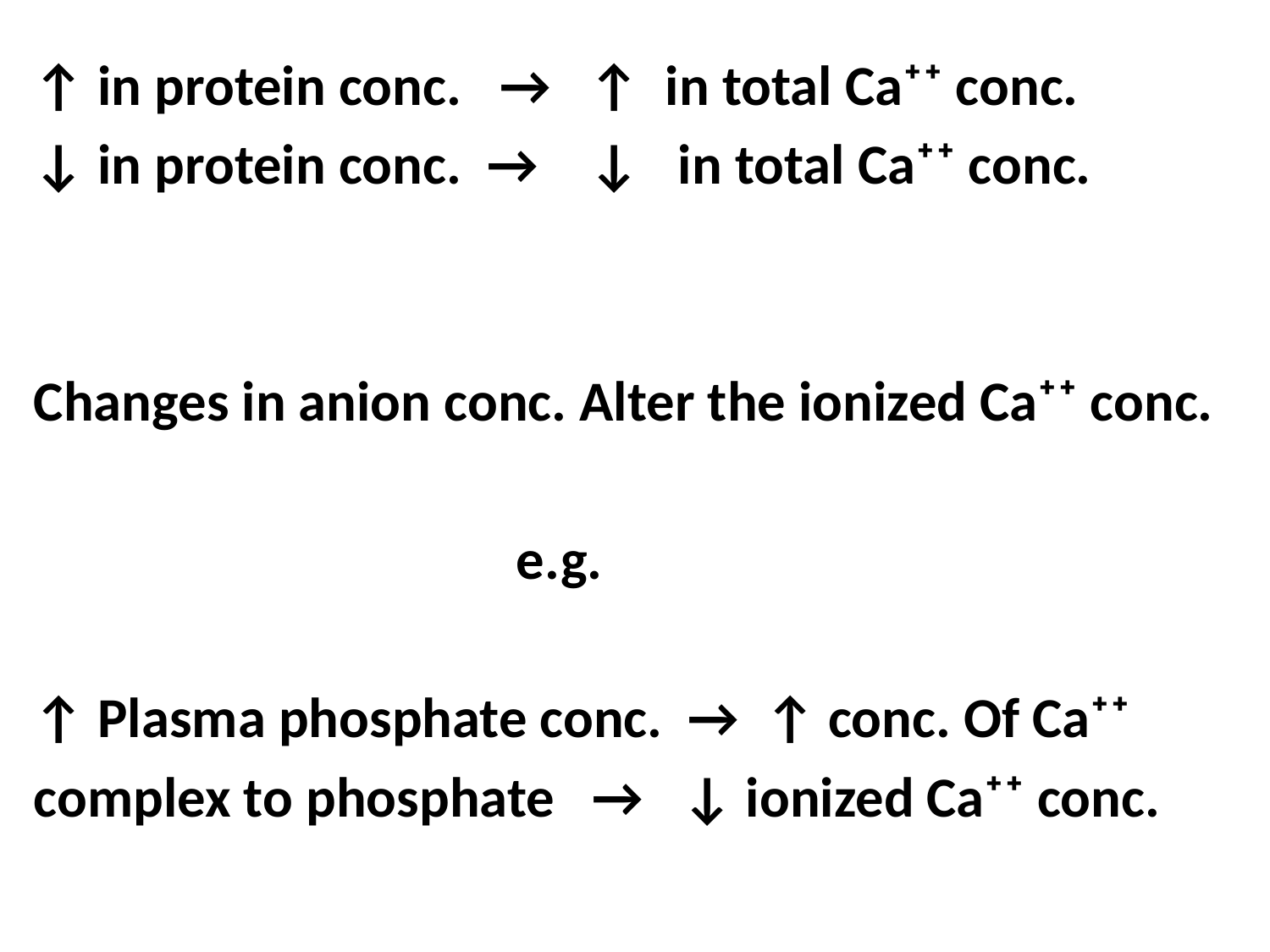

↑ in protein conc.   →   ↑  in total Ca⁺⁺ conc.
↓ in protein conc.  →    ↓   in total Ca⁺⁺ conc.

Changes in anion conc. Alter the ionized Ca⁺⁺ conc.

                                      e.g.

↑ Plasma phosphate conc.  →  ↑ conc. Of Ca⁺⁺
complex to phosphate   →   ↓ ionized Ca⁺⁺ conc.